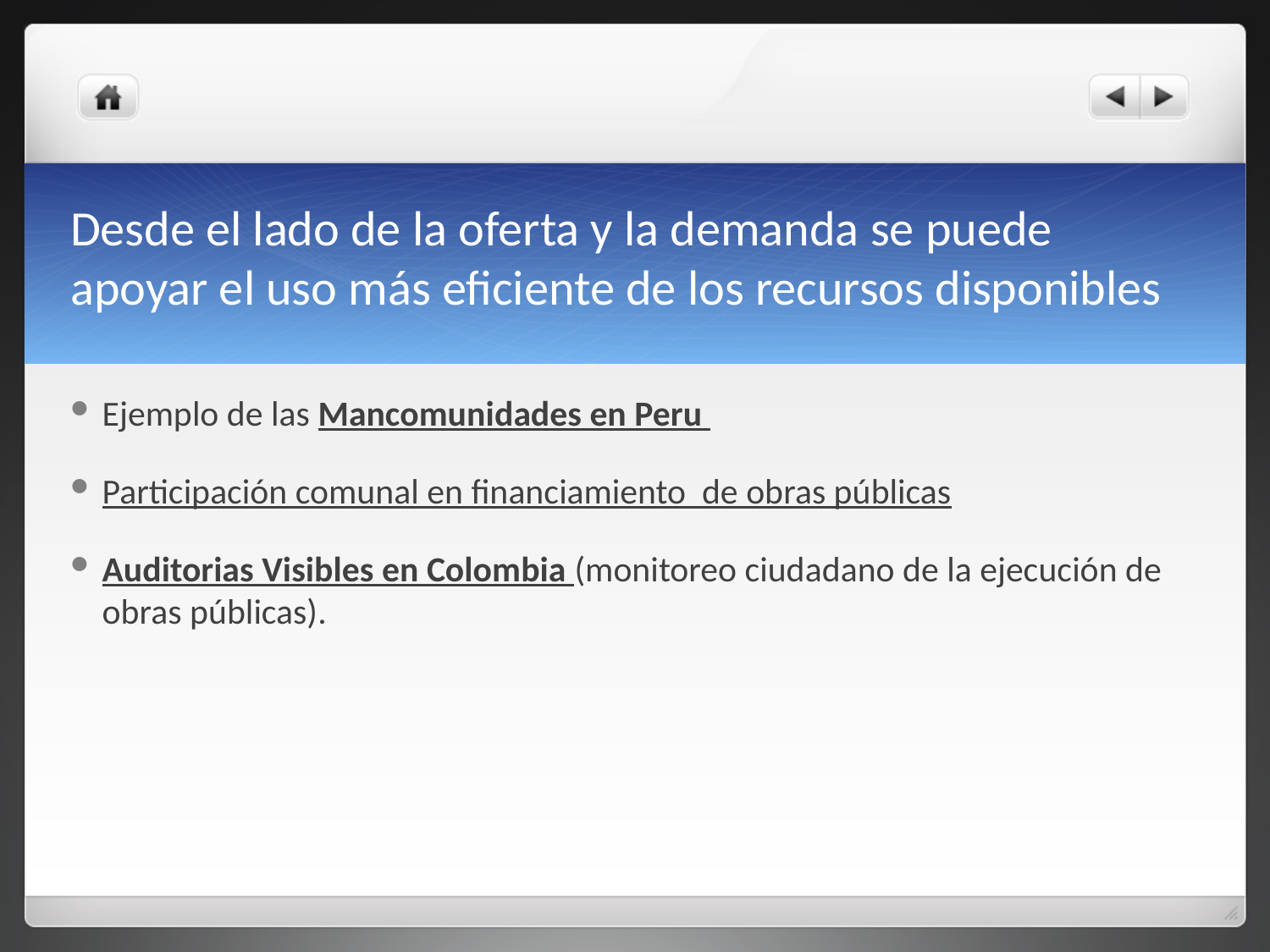

# Desde el lado de la oferta y la demanda se puede apoyar el uso más eficiente de los recursos disponibles
Ejemplo de las Mancomunidades en Peru
Participación comunal en financiamiento  de obras públicas
Auditorias Visibles en Colombia (monitoreo ciudadano de la ejecución de obras públicas).